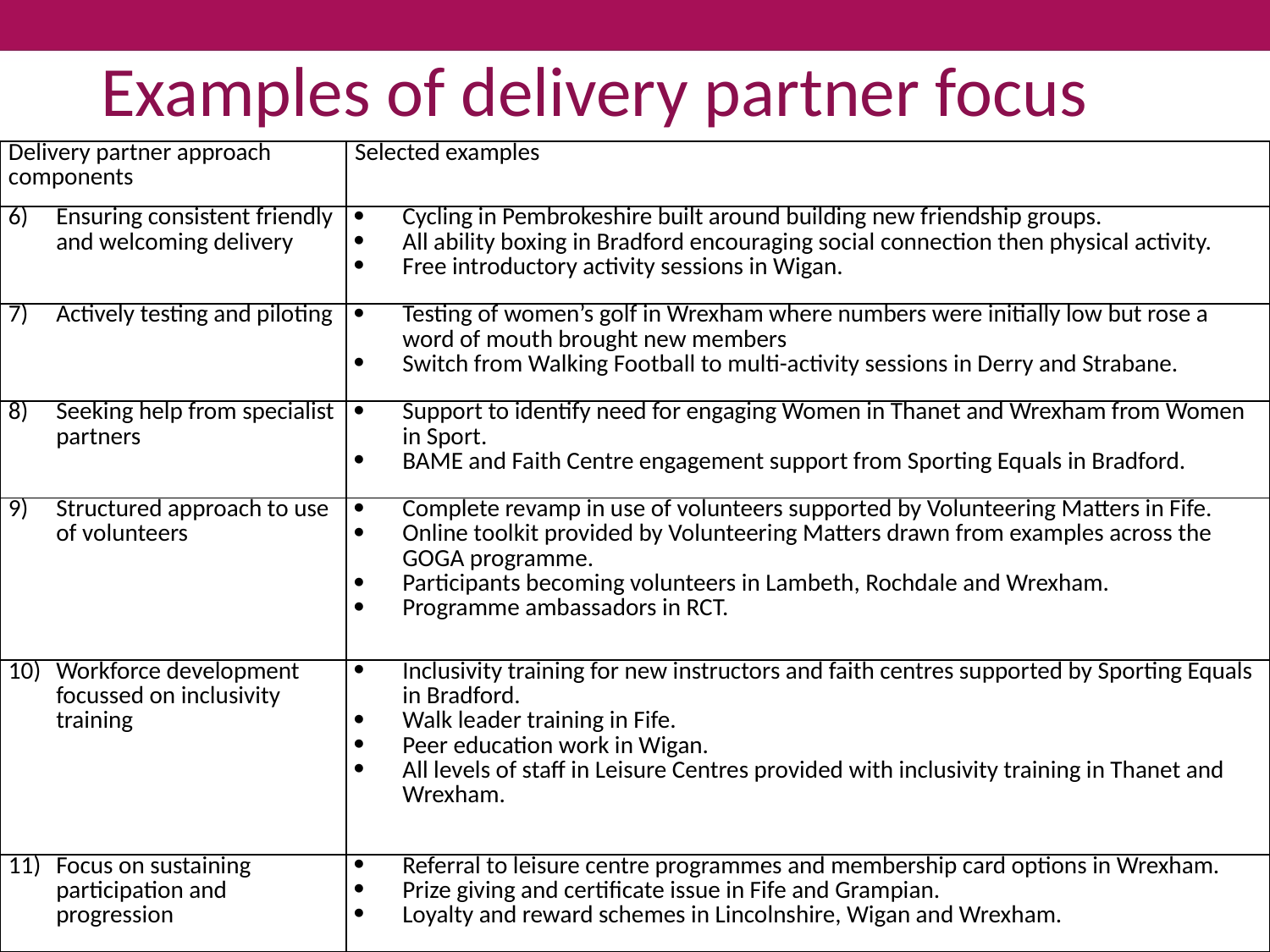

# Examples of delivery partner focus
| Delivery partner approach components | Selected examples |
| --- | --- |
| Ensuring consistent friendly and welcoming delivery | Cycling in Pembrokeshire built around building new friendship groups. All ability boxing in Bradford encouraging social connection then physical activity. Free introductory activity sessions in Wigan. |
| Actively testing and piloting | Testing of women’s golf in Wrexham where numbers were initially low but rose a word of mouth brought new members Switch from Walking Football to multi-activity sessions in Derry and Strabane. |
| Seeking help from specialist partners | Support to identify need for engaging Women in Thanet and Wrexham from Women in Sport. BAME and Faith Centre engagement support from Sporting Equals in Bradford. |
| Structured approach to use of volunteers | Complete revamp in use of volunteers supported by Volunteering Matters in Fife. Online toolkit provided by Volunteering Matters drawn from examples across the GOGA programme. Participants becoming volunteers in Lambeth, Rochdale and Wrexham. Programme ambassadors in RCT. |
| Workforce development focussed on inclusivity training | Inclusivity training for new instructors and faith centres supported by Sporting Equals in Bradford. Walk leader training in Fife. Peer education work in Wigan. All levels of staff in Leisure Centres provided with inclusivity training in Thanet and Wrexham. |
| Focus on sustaining participation and progression | Referral to leisure centre programmes and membership card options in Wrexham. Prize giving and certificate issue in Fife and Grampian. Loyalty and reward schemes in Lincolnshire, Wigan and Wrexham. |